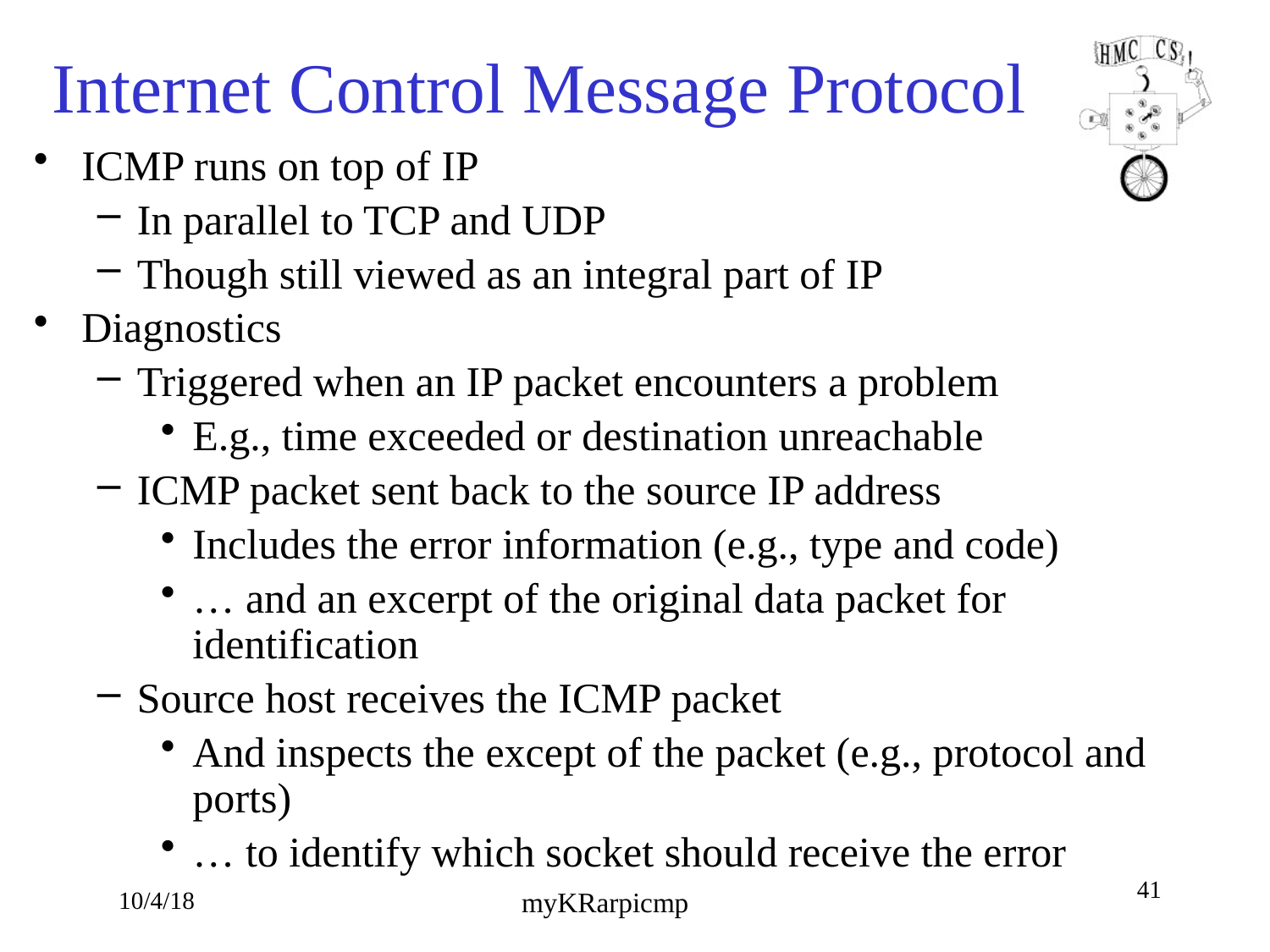

# Internet Control Message Protocol
ICMP runs on top of IP
In parallel to TCP and UDP
Though still viewed as an integral part of IP
Diagnostics
Triggered when an IP packet encounters a problem
E.g., time exceeded or destination unreachable
ICMP packet sent back to the source IP address
Includes the error information (e.g., type and code)
… and an excerpt of the original data packet for identification
Source host receives the ICMP packet
And inspects the except of the packet (e.g., protocol and ports)
… to identify which socket should receive the error
41
10/4/18